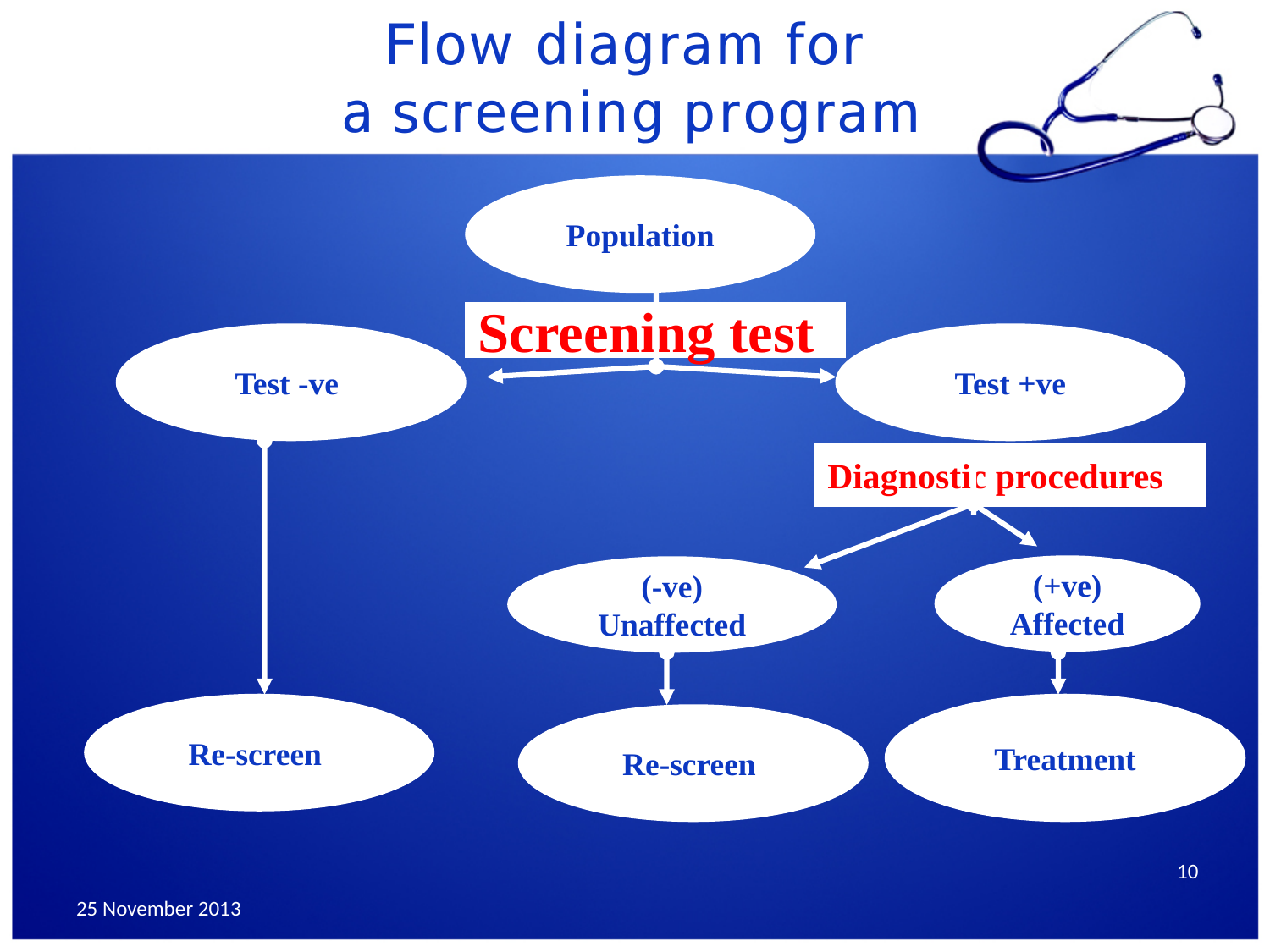

# Flow diagram for a screening program
Population

Screening test
Test -ve
Test +ve

Diagnostic procedures

(+ve)
Affected
(-ve)
Unaffected

Re-screen
Treatment
Re-screen
10
25 November 2013